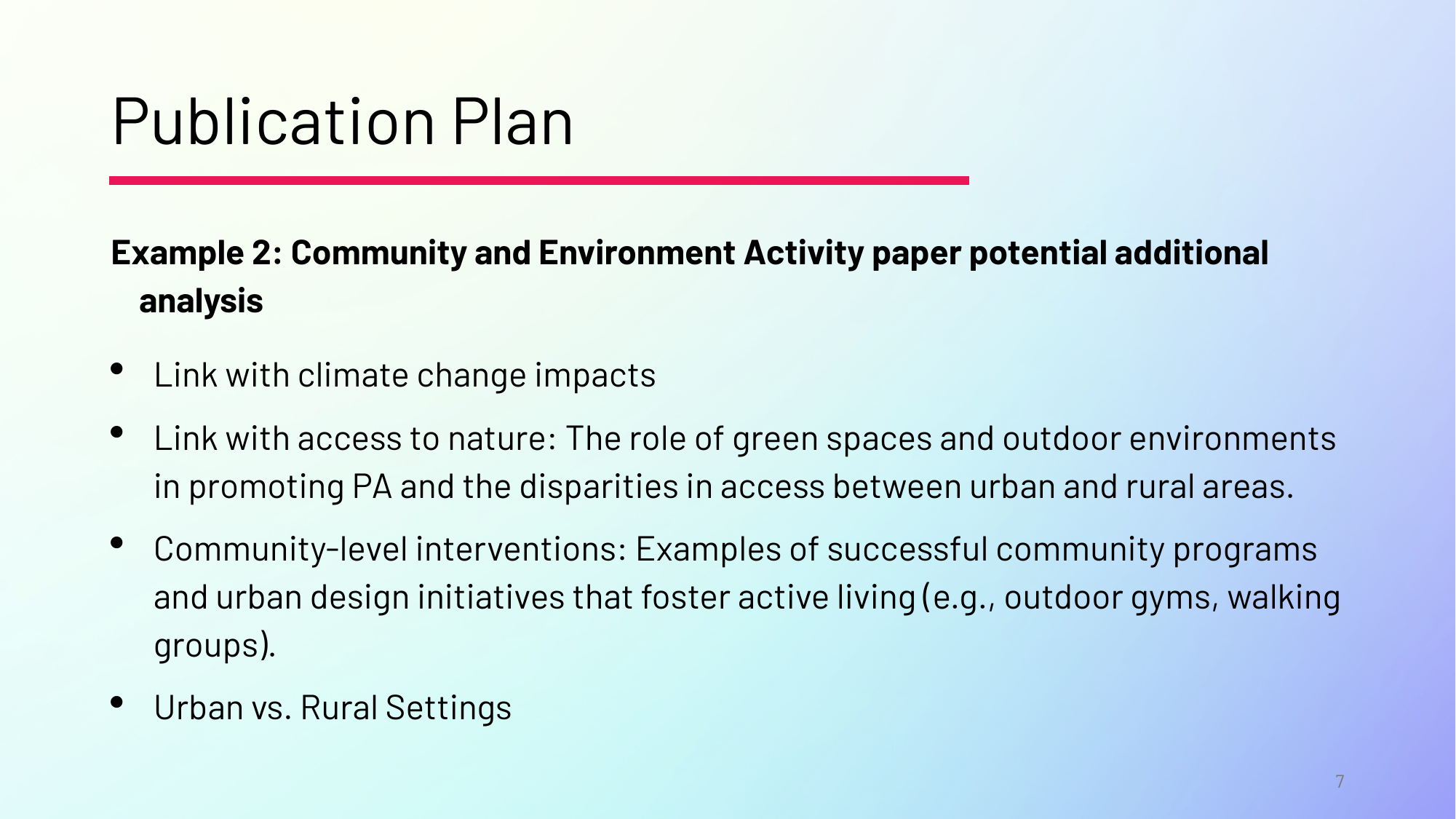

# Publication Plan
Example 2: Community and Environment Activity paper potential additional analysis
Link with climate change impacts
Link with access to nature: The role of green spaces and outdoor environments in promoting PA and the disparities in access between urban and rural areas.
Community-level interventions: Examples of successful community programs and urban design initiatives that foster active living (e.g., outdoor gyms, walking groups).
Urban vs. Rural Settings
7